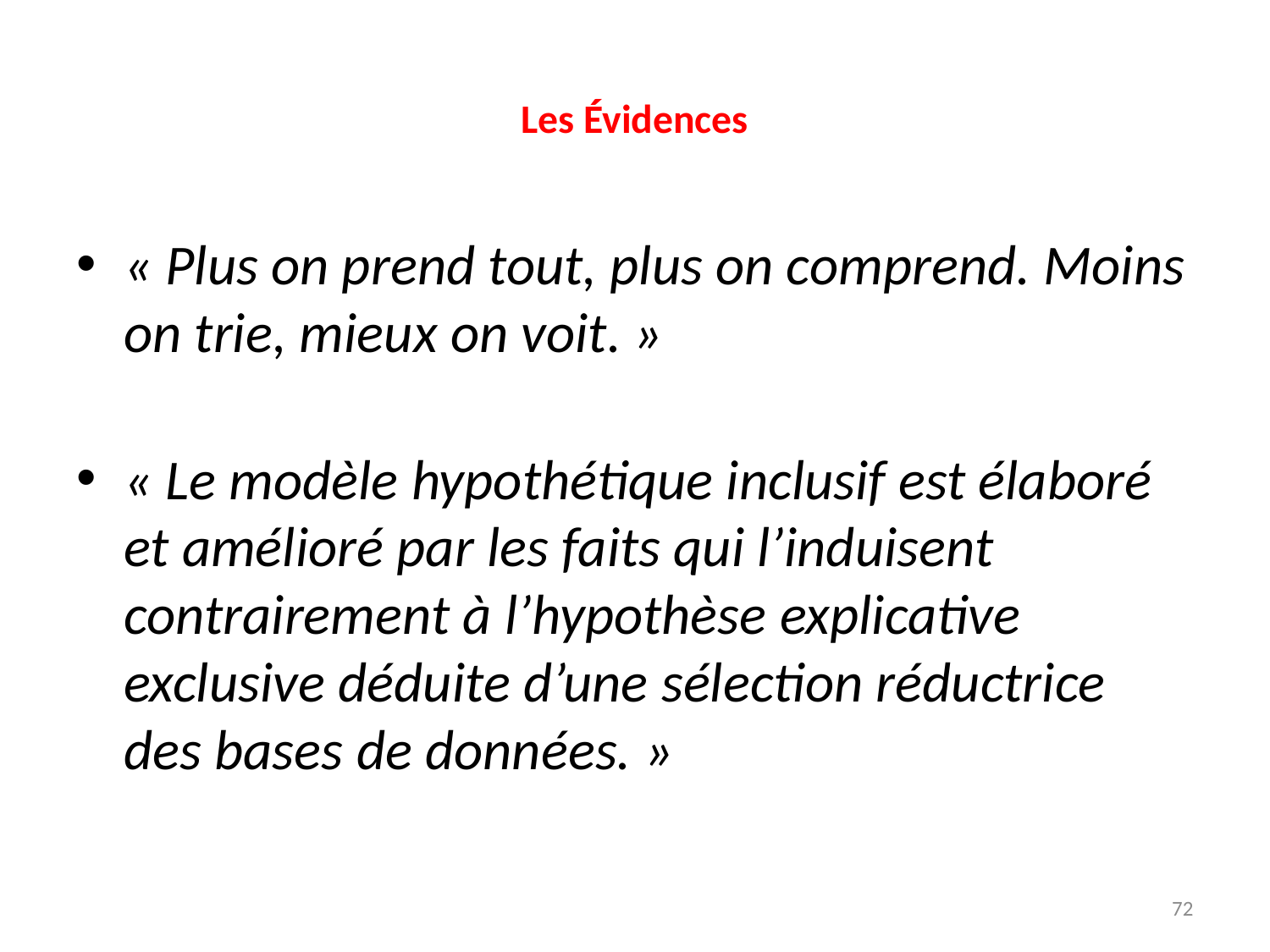

# Les Évidences
« Plus on prend tout, plus on comprend. Moins on trie, mieux on voit. »
« Le modèle hypothétique inclusif est élaboré et amélioré par les faits qui l’induisent contrairement à l’hypothèse explicative exclusive déduite d’une sélection réductrice des bases de données. »
72